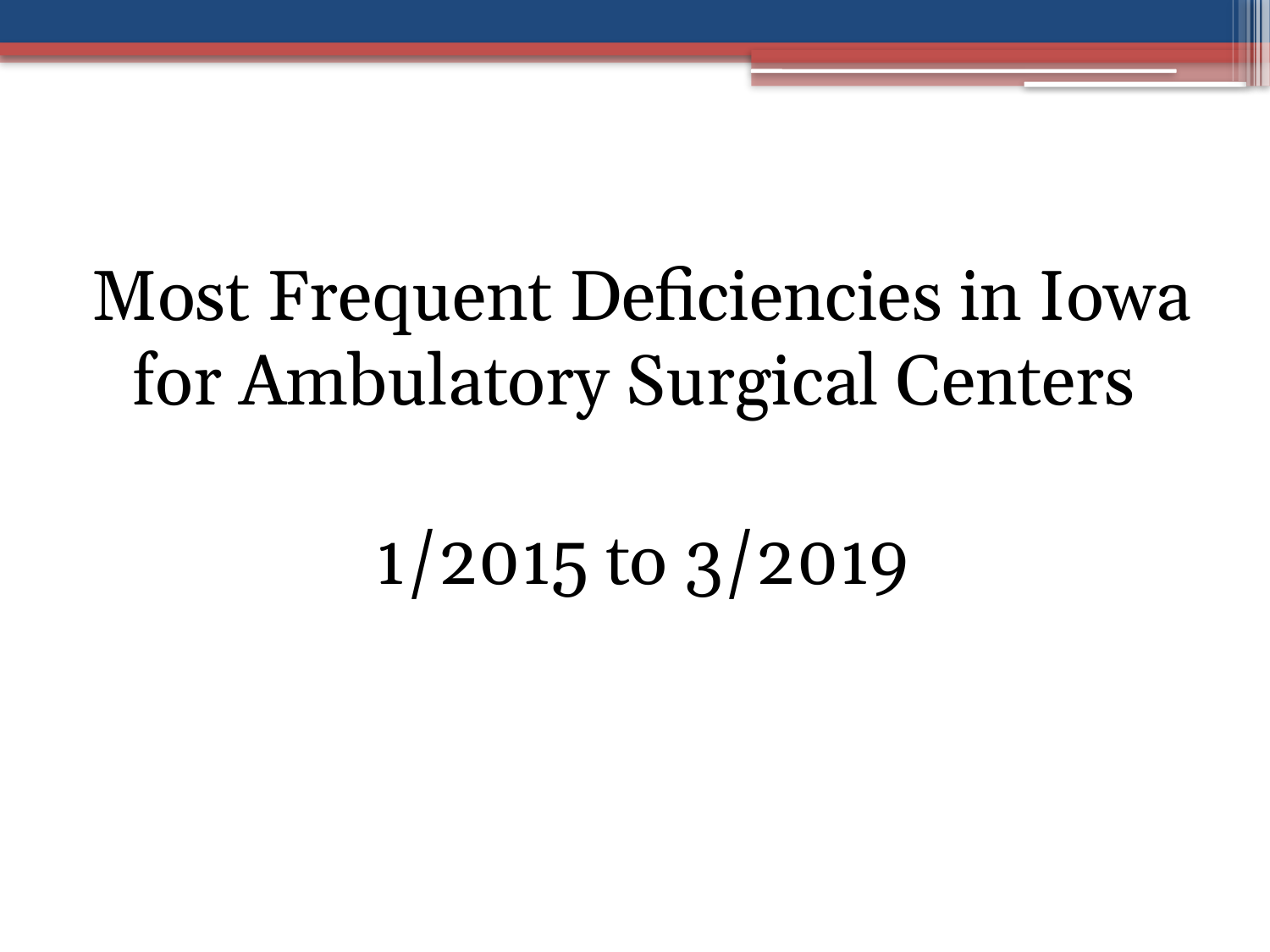

#
Most Frequent Deficiencies in Iowa for Ambulatory Surgical Centers

1/2015 to 3/2019